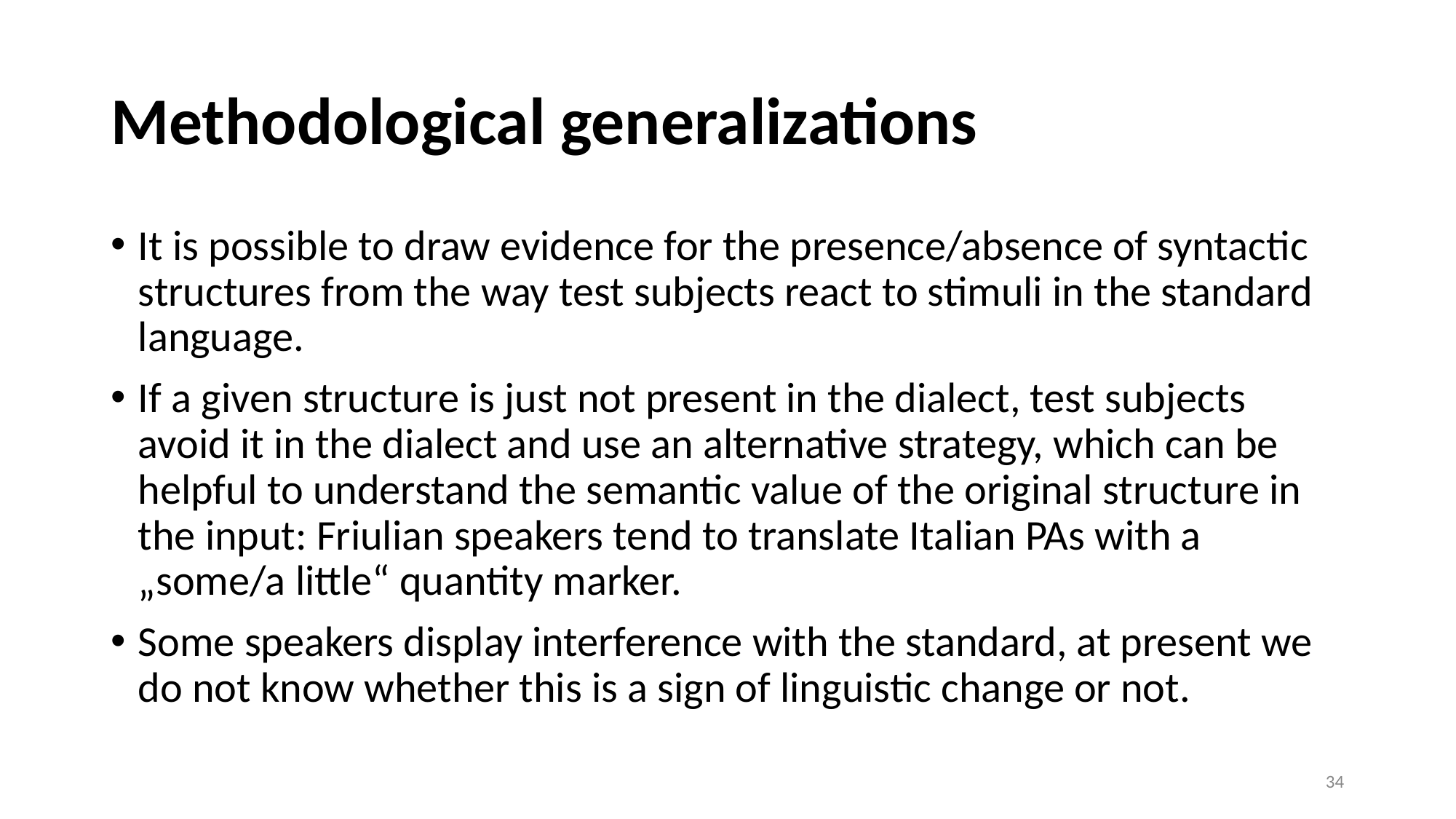

# Methodological generalizations
It is possible to draw evidence for the presence/absence of syntactic structures from the way test subjects react to stimuli in the standard language.
If a given structure is just not present in the dialect, test subjects avoid it in the dialect and use an alternative strategy, which can be helpful to understand the semantic value of the original structure in the input: Friulian speakers tend to translate Italian PAs with a „some/a little“ quantity marker.
Some speakers display interference with the standard, at present we do not know whether this is a sign of linguistic change or not.

34